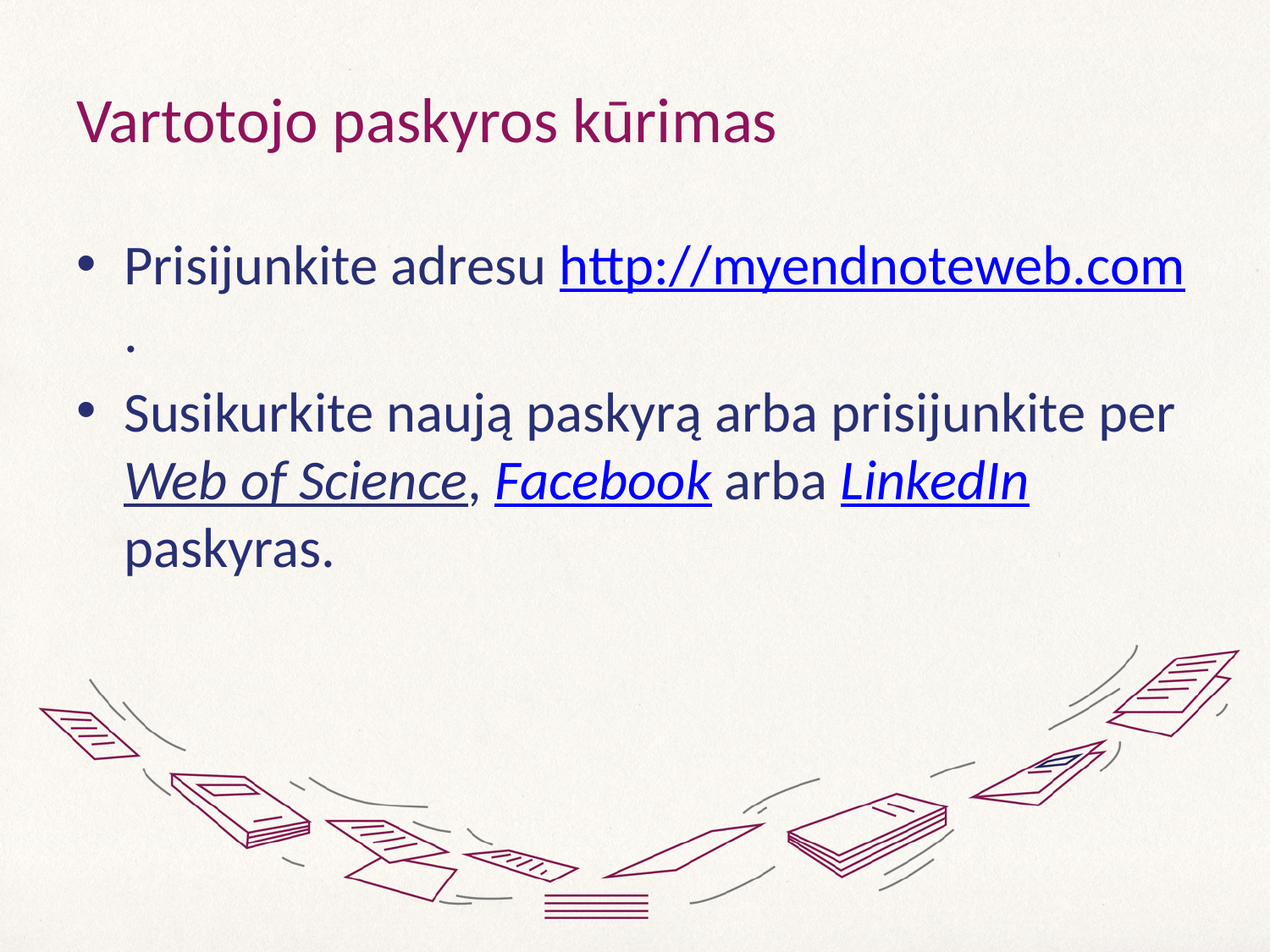

# Vartotojo paskyros kūrimas
Prisijunkite adresu http://myendnoteweb.com.
Susikurkite naują paskyrą arba prisijunkite per Web of Science, Facebook arba LinkedIn paskyras.